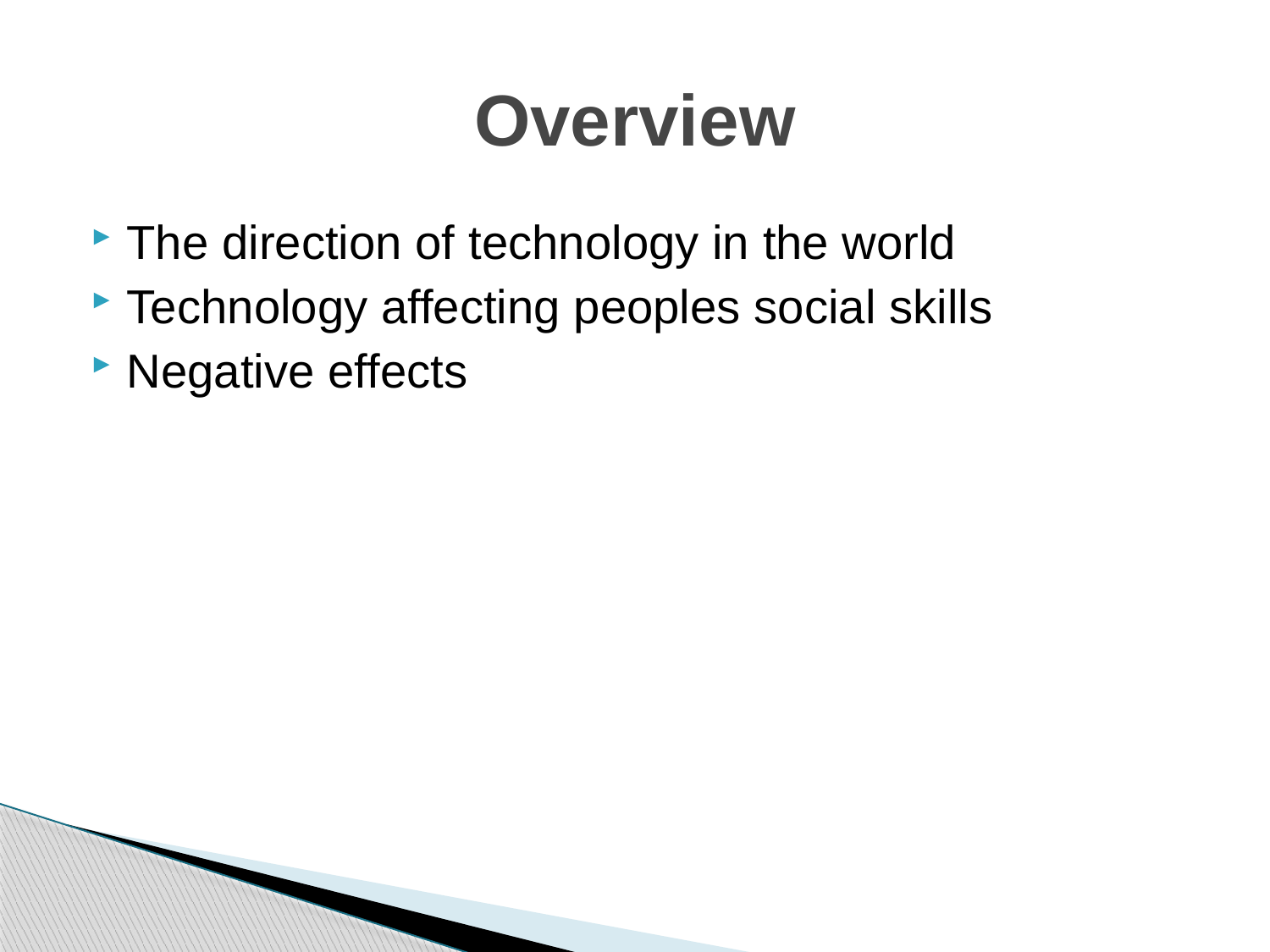

# Overview
The direction of technology in the world
Technology affecting peoples social skills
Negative effects